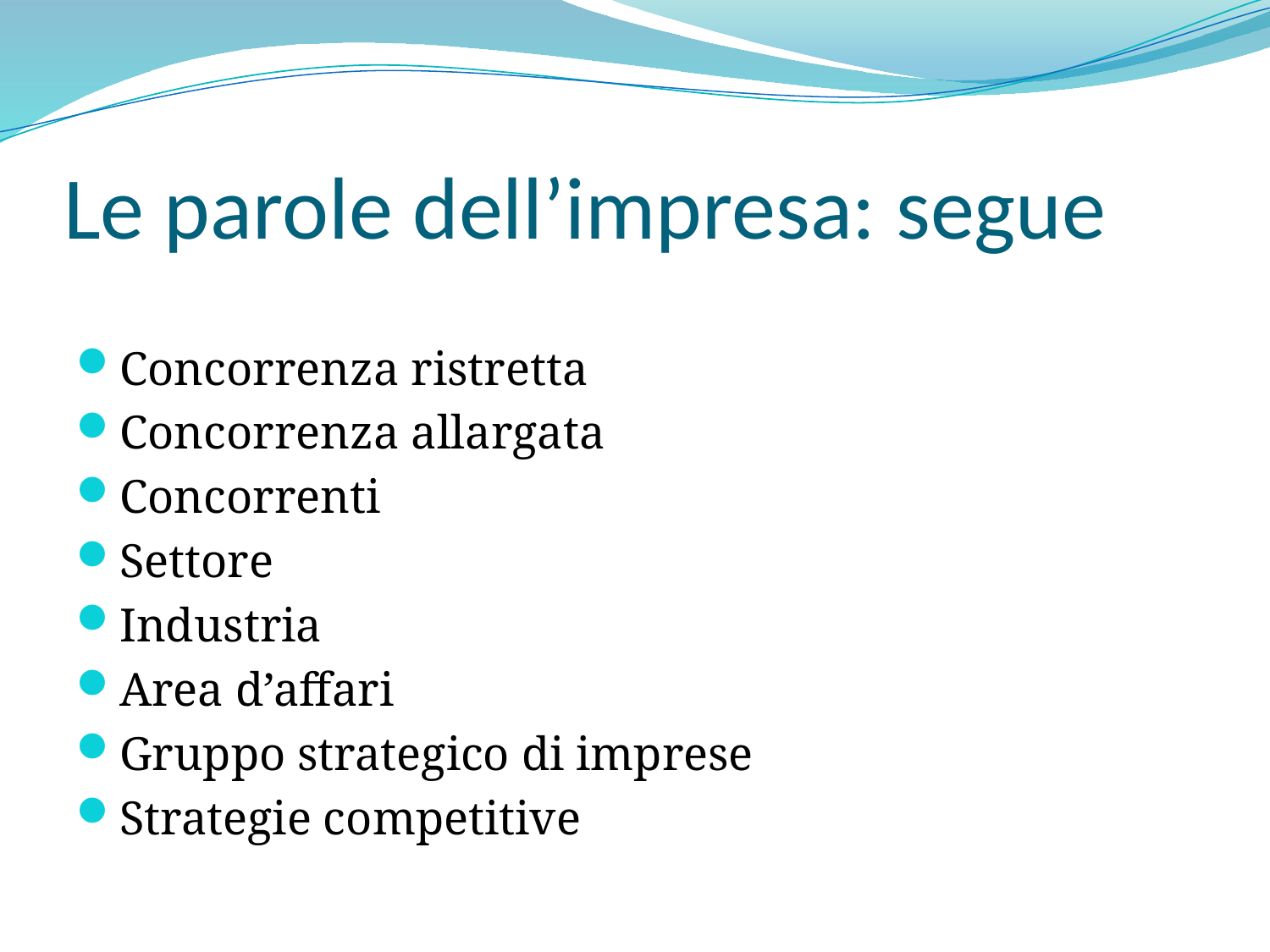

# Le parole dell’impresa: segue

Concorrenza ristretta
Concorrenza allargata
Concorrenti
Settore
Industria
Area d’affari
Gruppo strategico di imprese
Strategie competitive